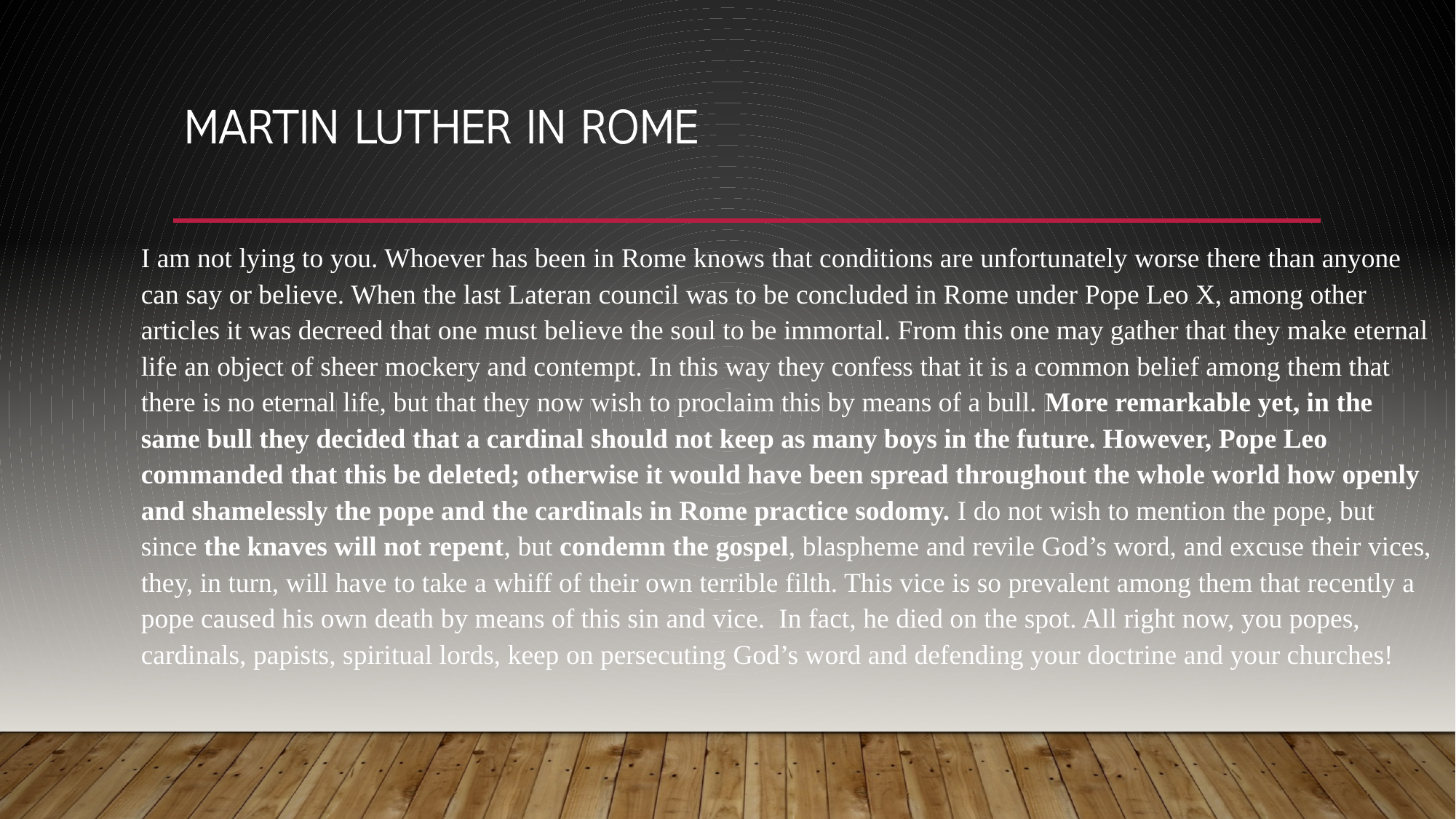

# Martin Luther in Rome
I am not lying to you. Whoever has been in Rome knows that conditions are unfortunately worse there than anyone can say or believe. When the last Lateran council was to be concluded in Rome under Pope Leo X, among other articles it was decreed that one must believe the soul to be immortal. From this one may gather that they make eternal life an object of sheer mockery and contempt. In this way they confess that it is a common belief among them that there is no eternal life, but that they now wish to proclaim this by means of a bull. More remarkable yet, in the same bull they decided that a cardinal should not keep as many boys in the future. However, Pope Leo commanded that this be deleted; otherwise it would have been spread throughout the whole world how openly and shamelessly the pope and the cardinals in Rome practice sodomy. I do not wish to mention the pope, but since the knaves will not repent, but condemn the gospel, blaspheme and revile God’s word, and excuse their vices, they, in turn, will have to take a whiff of their own terrible filth. This vice is so prevalent among them that recently a pope caused his own death by means of this sin and vice.  In fact, he died on the spot. All right now, you popes, cardinals, papists, spiritual lords, keep on persecuting God’s word and defending your doctrine and your churches!